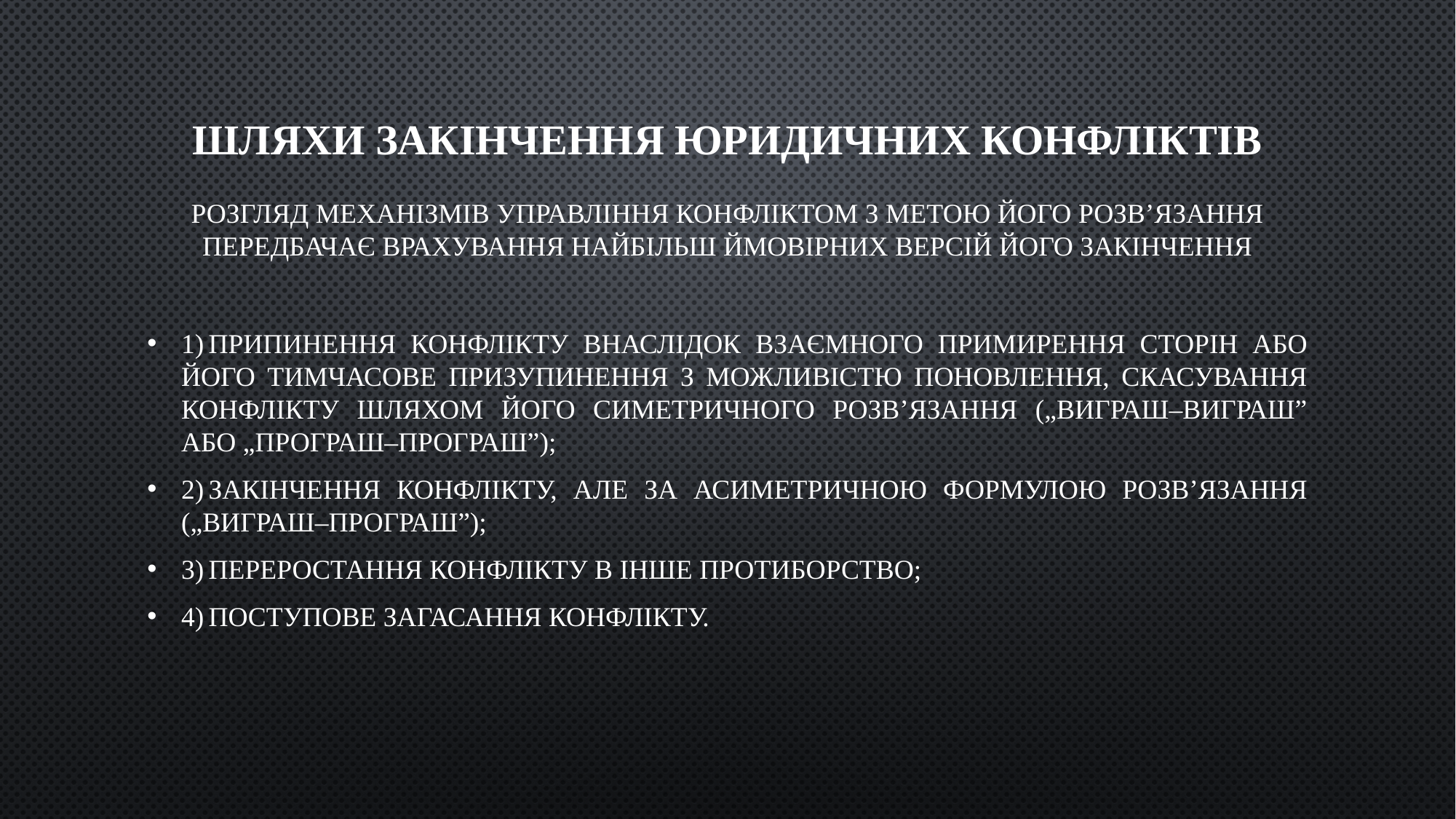

# Шляхи закінчення юридичних конфліктів Розгляд механізмів управління конфліктом з метою його розв’язання передбачає врахування найбільш ймовірних версій його закінчення
1)	припинення конфлікту внаслідок взаємного примирення сторін або його тимчасове призупинення з можливістю поновлення, скасування конфлікту шляхом його симетричного розв’язання („виграш–виграш” або „програш–програш”);
2)	закінчення конфлікту, але за асиметричною формулою розв’язання („виграш–програш”);
3)	переростання конфлікту в інше протиборство;
4)	поступове загасання конфлікту.